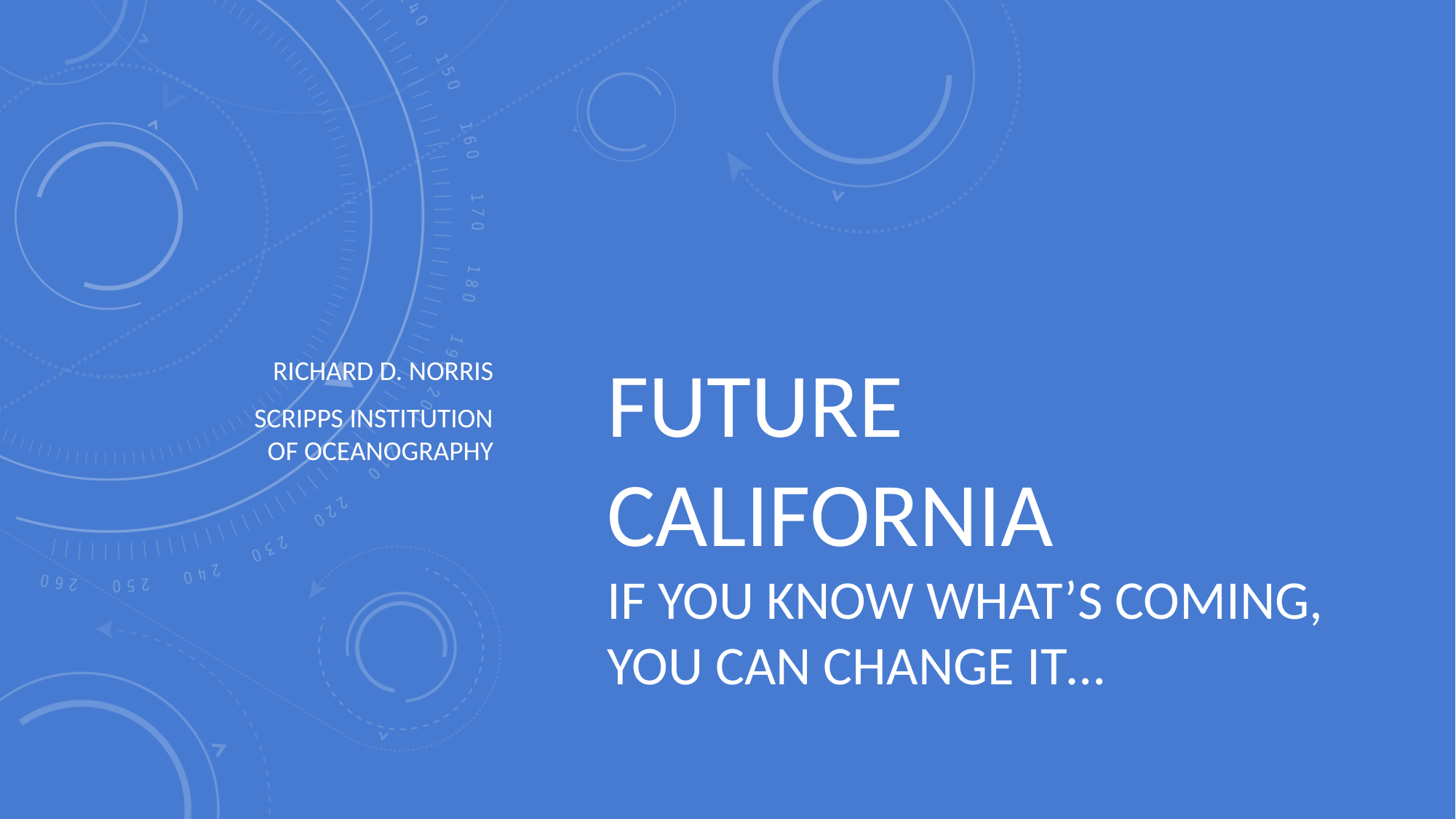

# Future California If you know what’s coming, you can change it…
Richard D. Norris
Scripps Institution of Oceanography